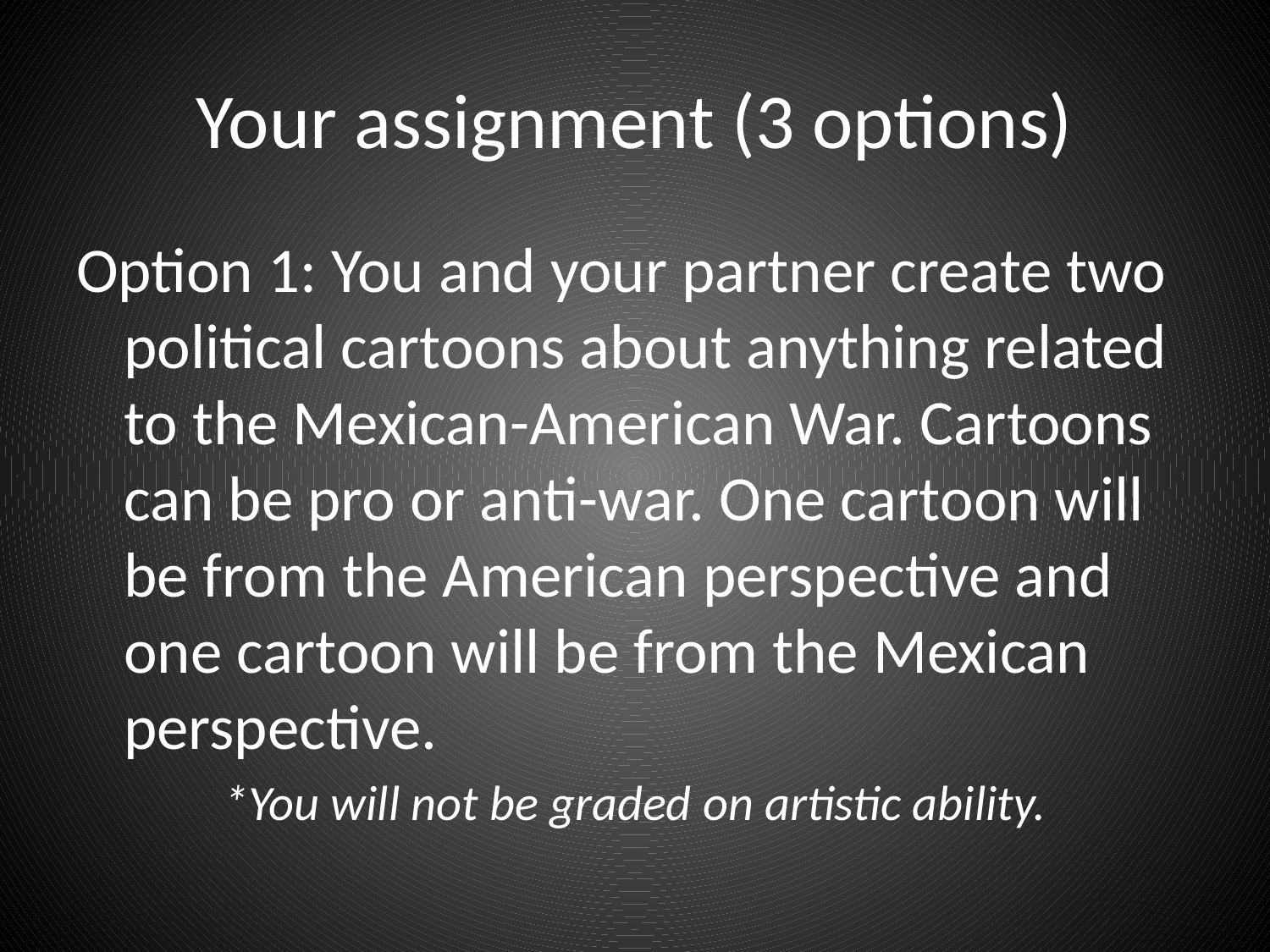

# Your assignment (3 options)
Option 1: You and your partner create two political cartoons about anything related to the Mexican-American War. Cartoons can be pro or anti-war. One cartoon will be from the American perspective and one cartoon will be from the Mexican perspective.
*You will not be graded on artistic ability.